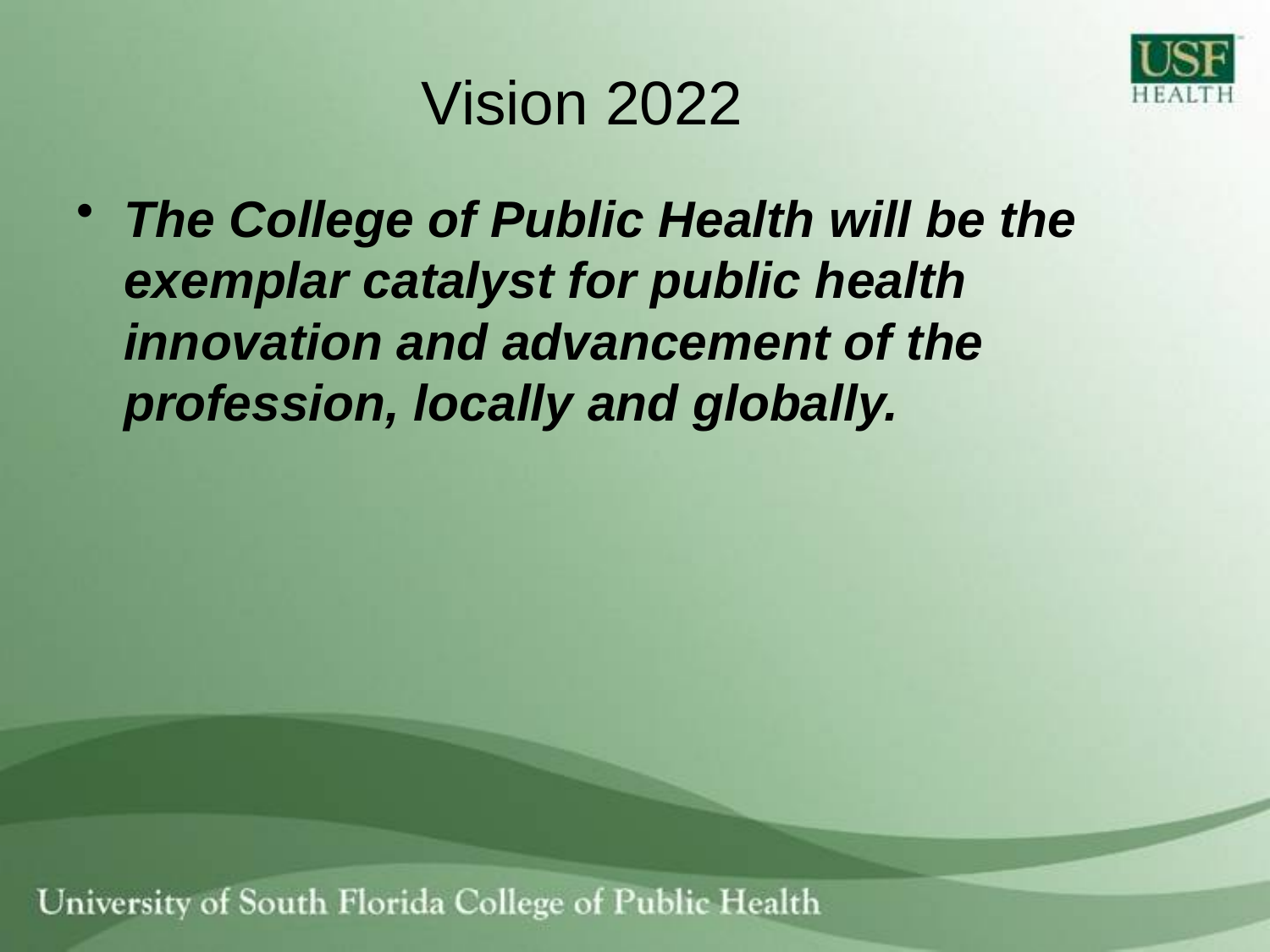

# Vision 2022
The College of Public Health will be the exemplar catalyst for public health innovation and advancement of the profession, locally and globally.